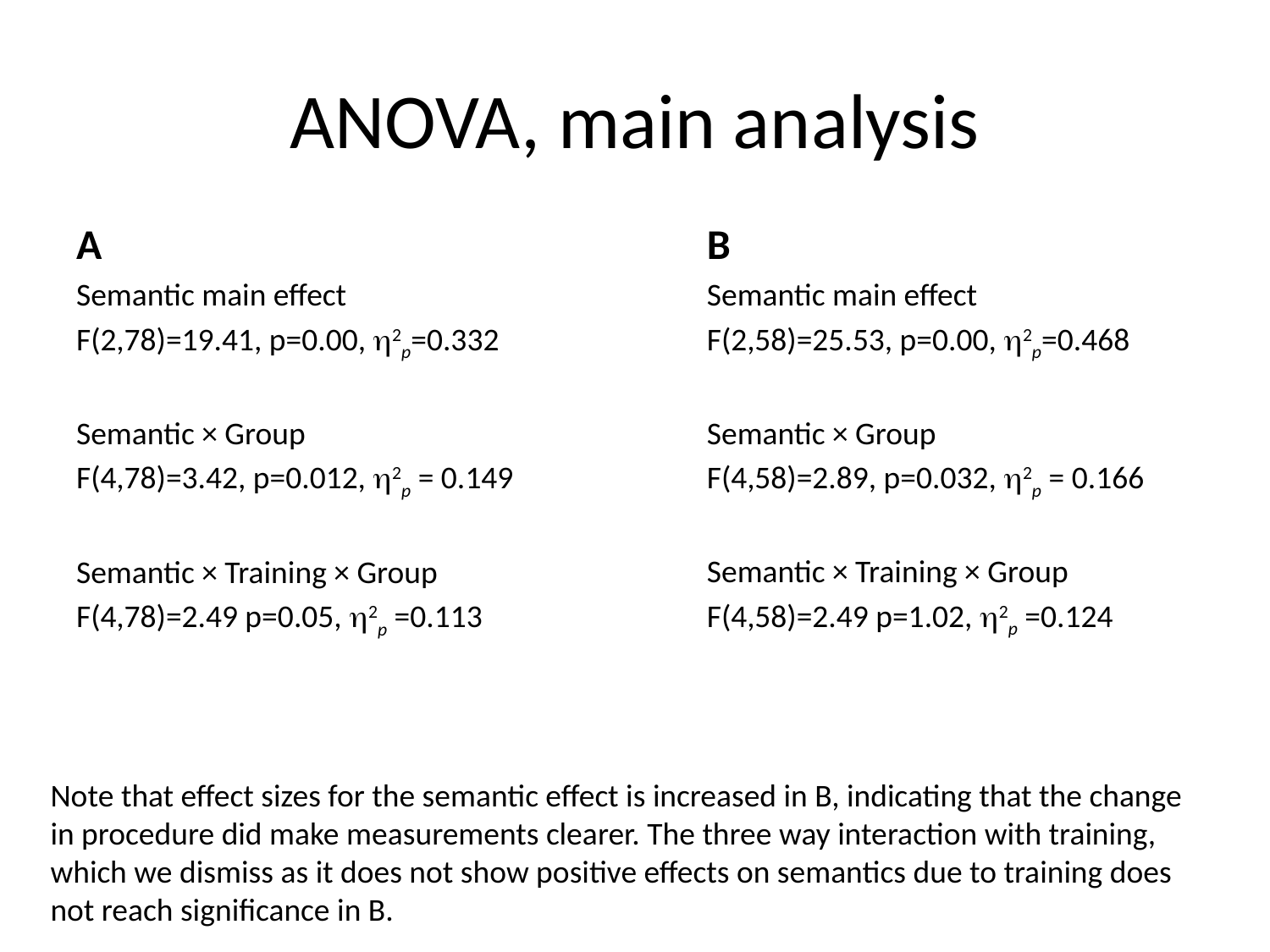

# ANOVA, main analysis
A
Semantic main effect
F(2,78)=19.41, p=0.00, η2p=0.332

Semantic × Group
F(4,78)=3.42, p=0.012, η2p = 0.149

Semantic × Training × Group
F(4,78)=2.49 p=0.05, η2p =0.113

B
Semantic main effect
F(2,58)=25.53, p=0.00, η2p=0.468

Semantic × Group
F(4,58)=2.89, p=0.032, η2p = 0.166

Semantic × Training × Group
F(4,58)=2.49 p=1.02, η2p =0.124

Note that effect sizes for the semantic effect is increased in B, indicating that the change in procedure did make measurements clearer. The three way interaction with training, which we dismiss as it does not show positive effects on semantics due to training does not reach significance in B.